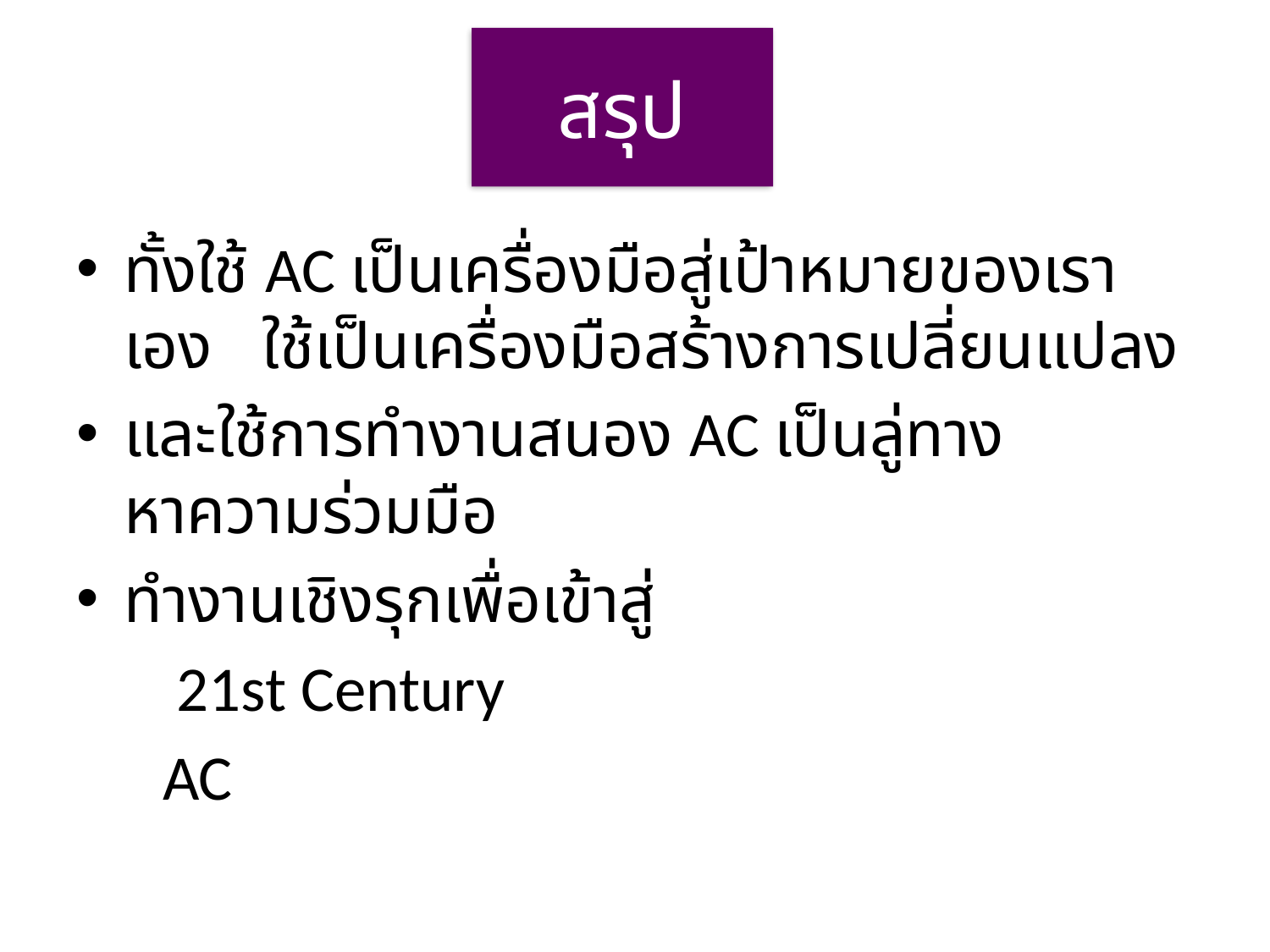

# สรุป
ทั้งใช้ AC เป็นเครื่องมือสู่เป้าหมายของเราเอง   ใช้เป็นเครื่องมือสร้างการเปลี่ยนแปลง
และใช้การทำงานสนอง AC เป็นลู่ทางหาความร่วมมือ
ทำงานเชิงรุกเพื่อเข้าสู่
       21st Century
      AC